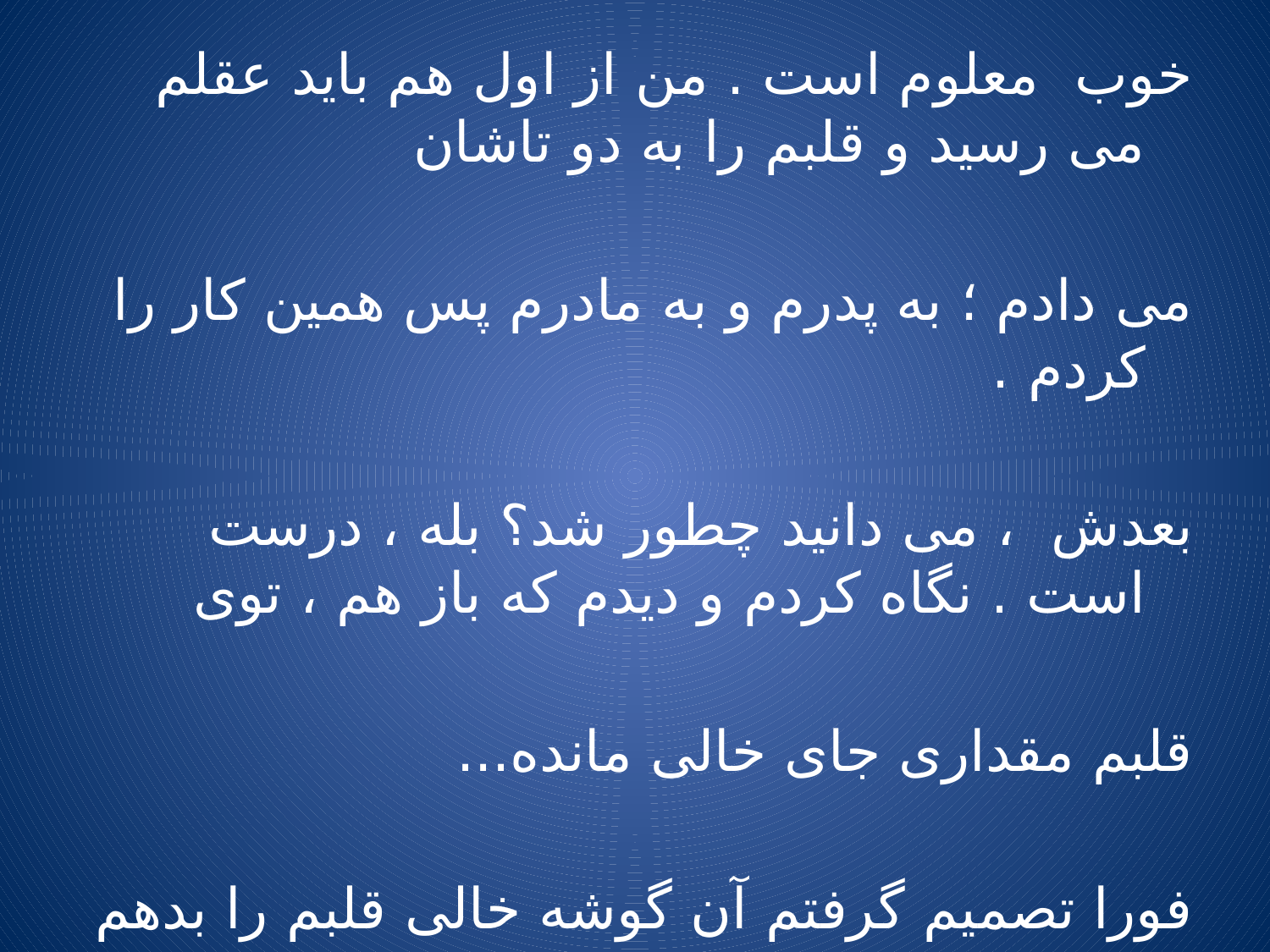

خوب  معلوم است . من از اول هم باید عقلم می رسید و قلبم را به دو تاشان

می دادم ؛ به پدرم و به مادرم پس همین کار را کردم .

بعدش  ، می دانید چطور شد؟ بله ، درست است . نگاه کردم و دیدم که باز هم ، توی

قلبم مقداری جای خالی مانده...

فورا تصمیم گرفتم آن گوشه خالی قلبم را بدهم به چند نفر که خیلی دوستشان داشتم و این

کار را هم کردم  : برادر بزرگم ، خواهر کوچکم ، پدر بزرگم، یک دایی مهربان و عموی